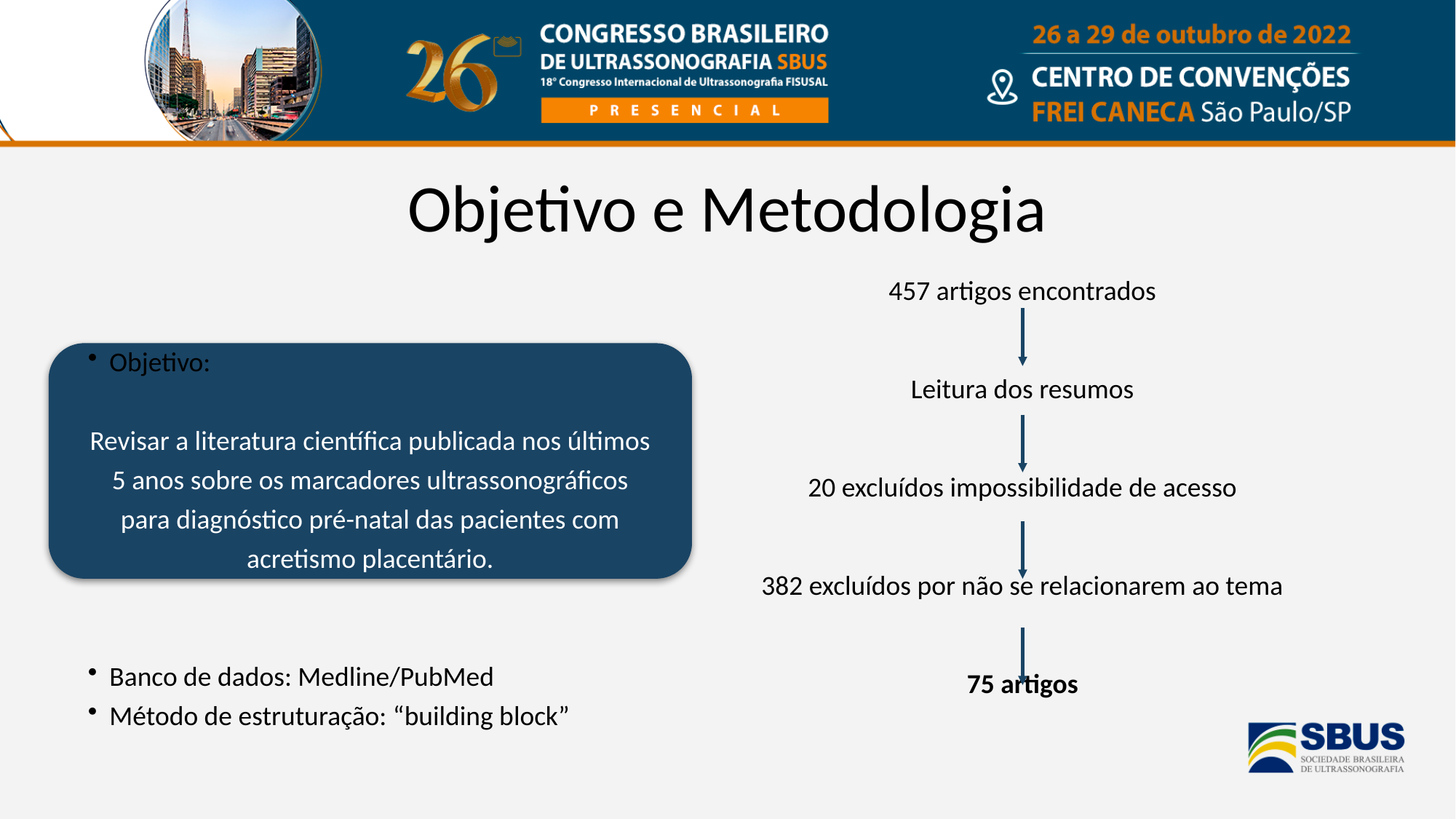

Objetivo e Metodologia
457 artigos encontrados

Leitura dos resumos

20 excluídos impossibilidade de acesso

382 excluídos por não se relacionarem ao tema

75 artigos
Objetivo:

Revisar a literatura científica publicada nos últimos 5 anos sobre os marcadores ultrassonográficos para diagnóstico pré-natal das pacientes com acretismo placentário.

Banco de dados: Medline/PubMed
Método de estruturação: “building block”